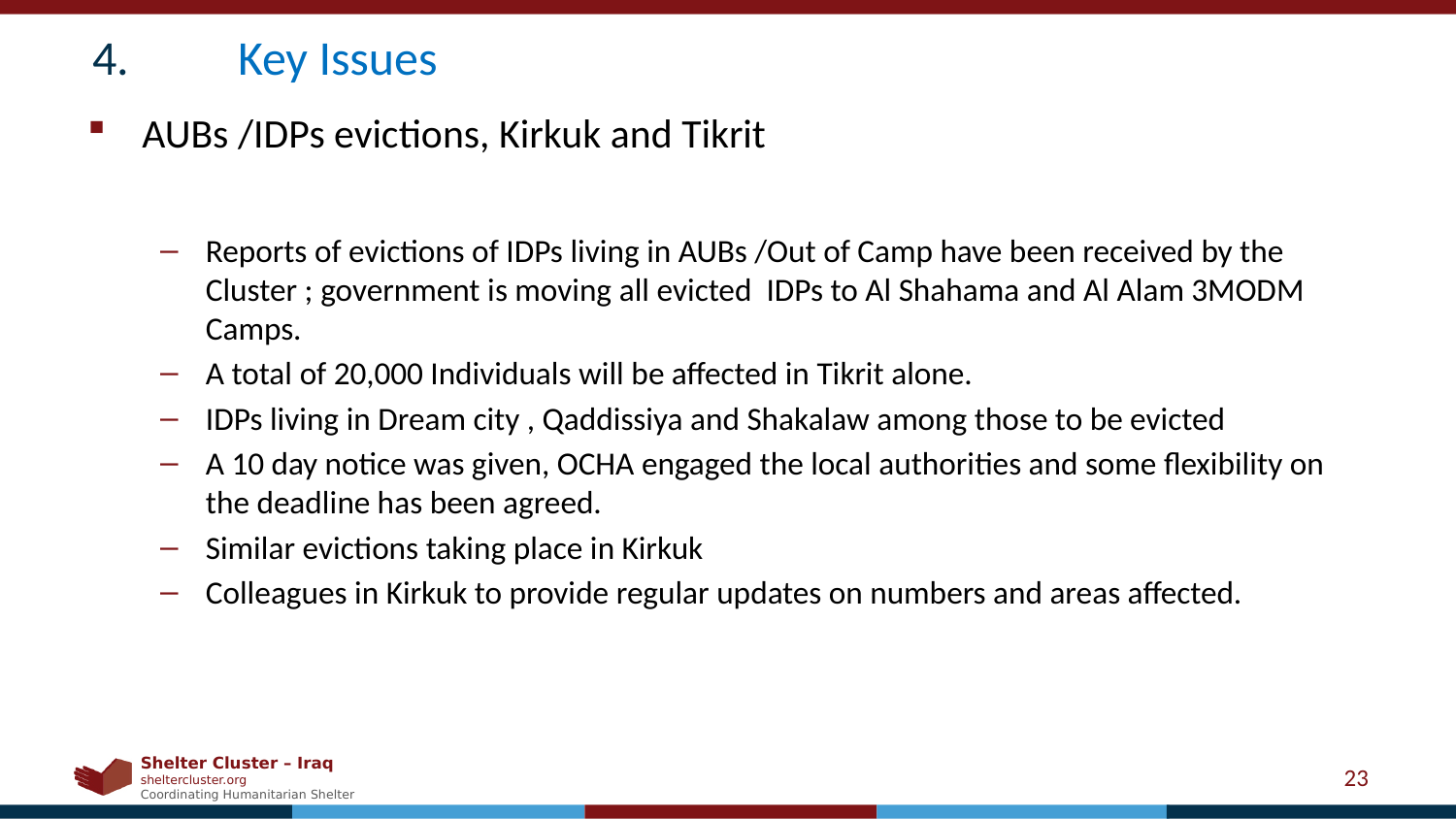

4.	Key Issues
AUBs /IDPs evictions, Kirkuk and Tikrit

Reports of evictions of IDPs living in AUBs /Out of Camp have been received by the Cluster ; government is moving all evicted  IDPs to Al Shahama and Al Alam 3MODM Camps.
A total of 20,000 Individuals will be affected in Tikrit alone.
IDPs living in Dream city , Qaddissiya and Shakalaw among those to be evicted
A 10 day notice was given, OCHA engaged the local authorities and some flexibility on the deadline has been agreed.
Similar evictions taking place in Kirkuk
Colleagues in Kirkuk to provide regular updates on numbers and areas affected.

23